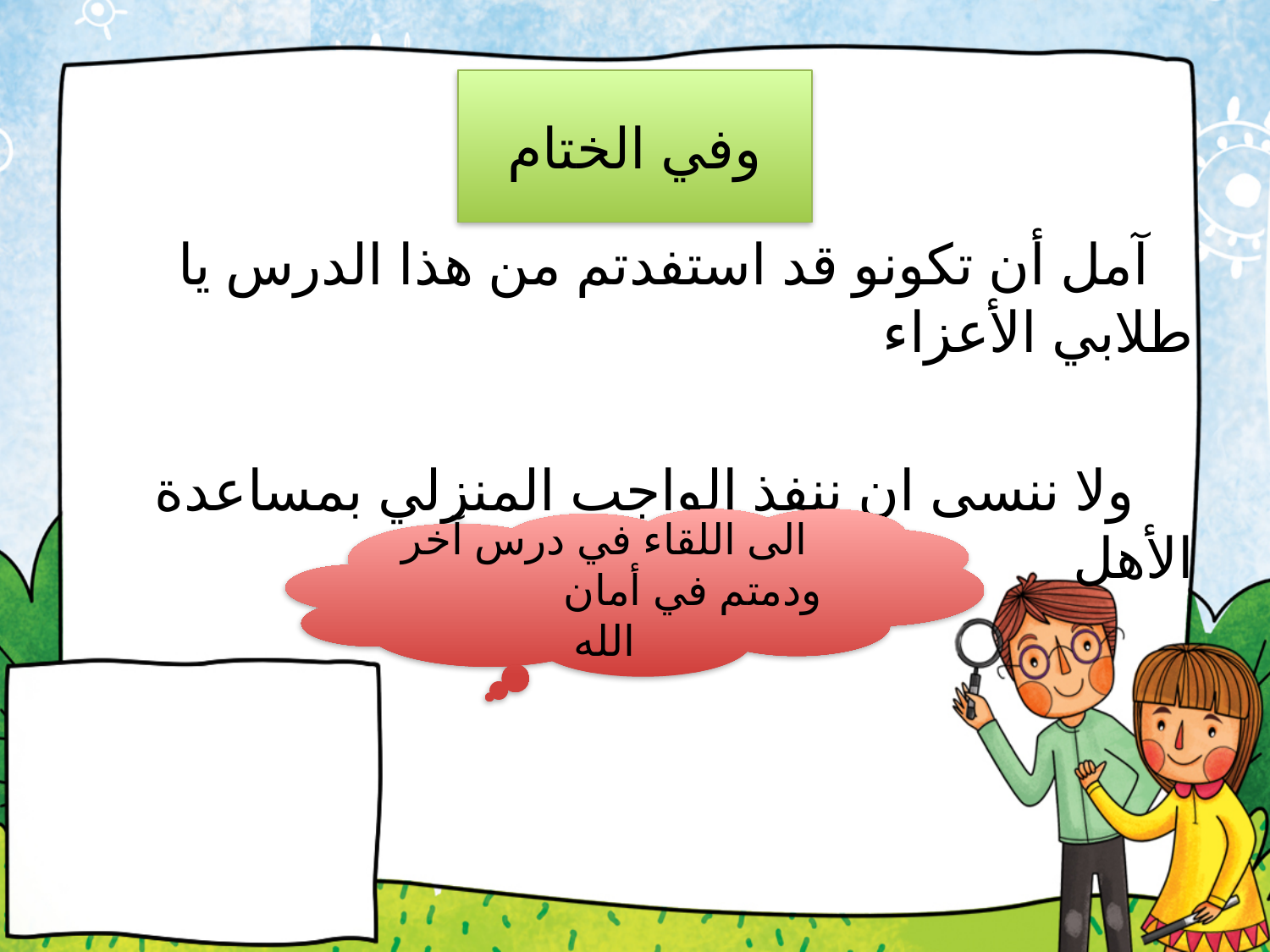

# وفي الختام
   آمل أن تكونو قد استفدتم من هذا الدرس يا طلابي الأعزاء

    ولا ننسى ان ننفذ الواجب المنزلي بمساعدة الأهل

الى اللقاء في درس آخر
               ودمتم في أمان الله